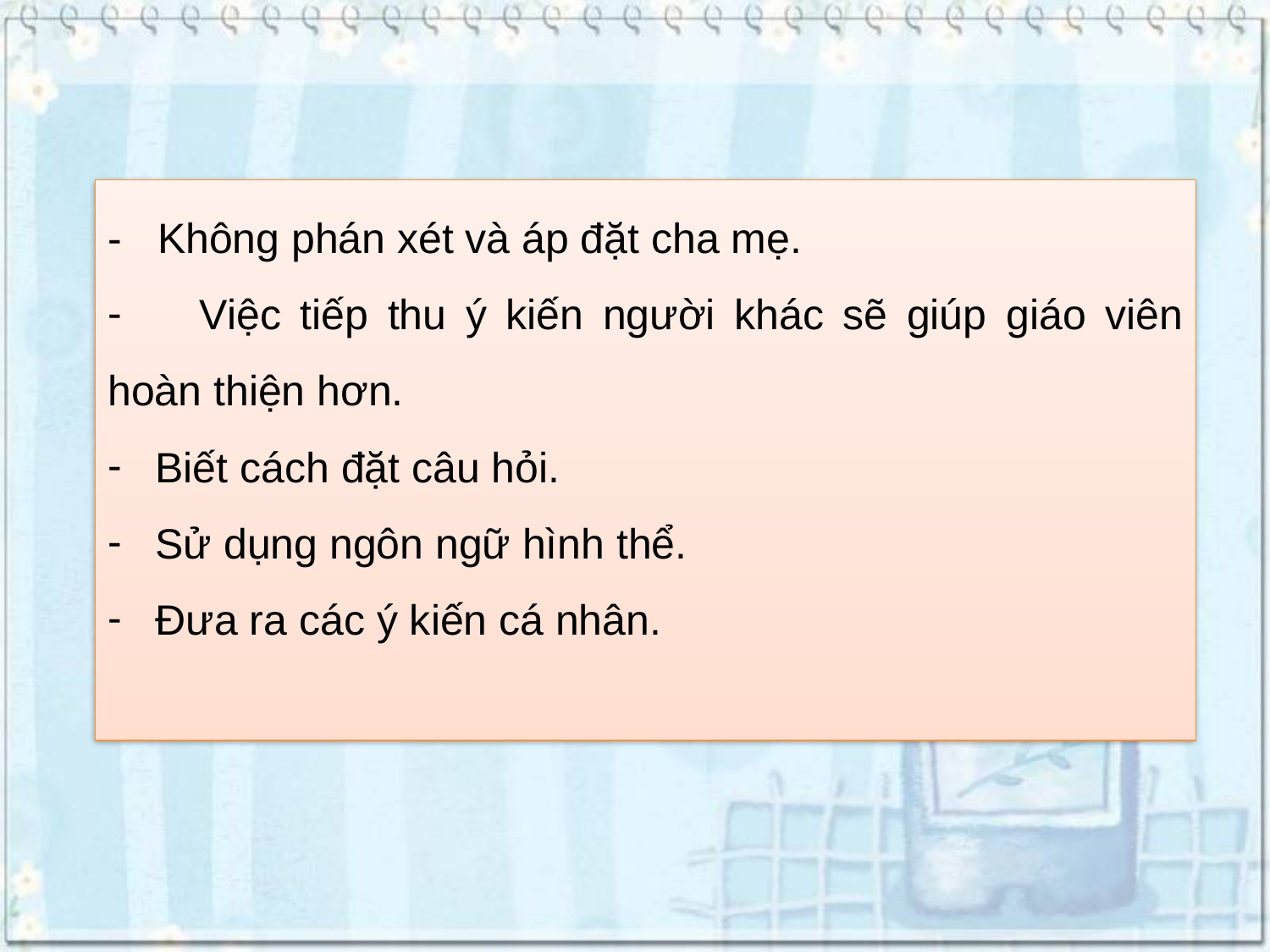

-   Không phán xét và áp đặt cha mẹ.
    Việc tiếp thu ý kiến người khác sẽ giúp giáo viên hoàn thiện hơn.
Biết cách đặt câu hỏi.
Sử dụng ngôn ngữ hình thể.
Đưa ra các ý kiến cá nhân.